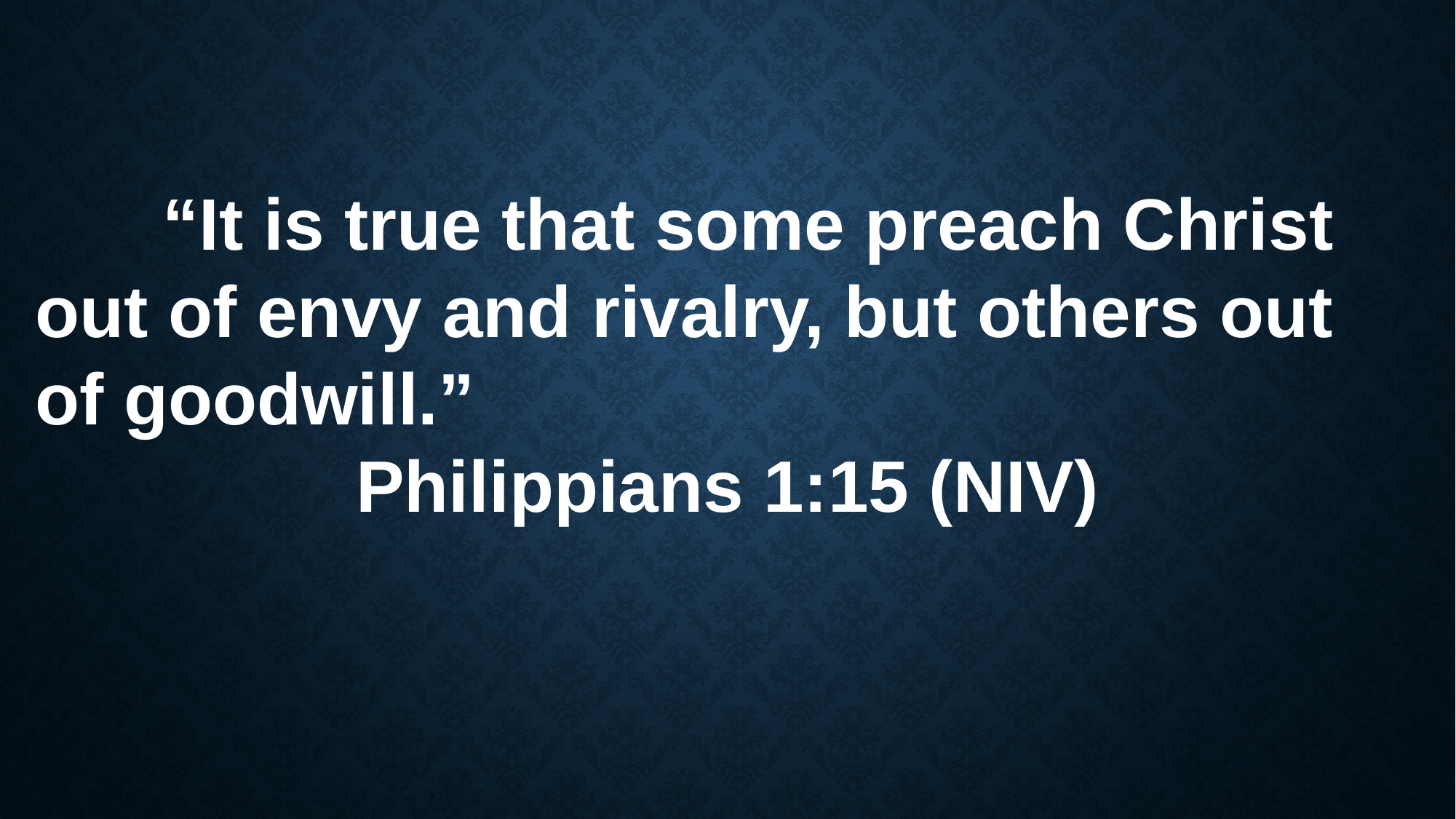

“It is true that some preach Christ out of envy and rivalry, but others out of goodwill.”
Philippians 1:15 (NIV)